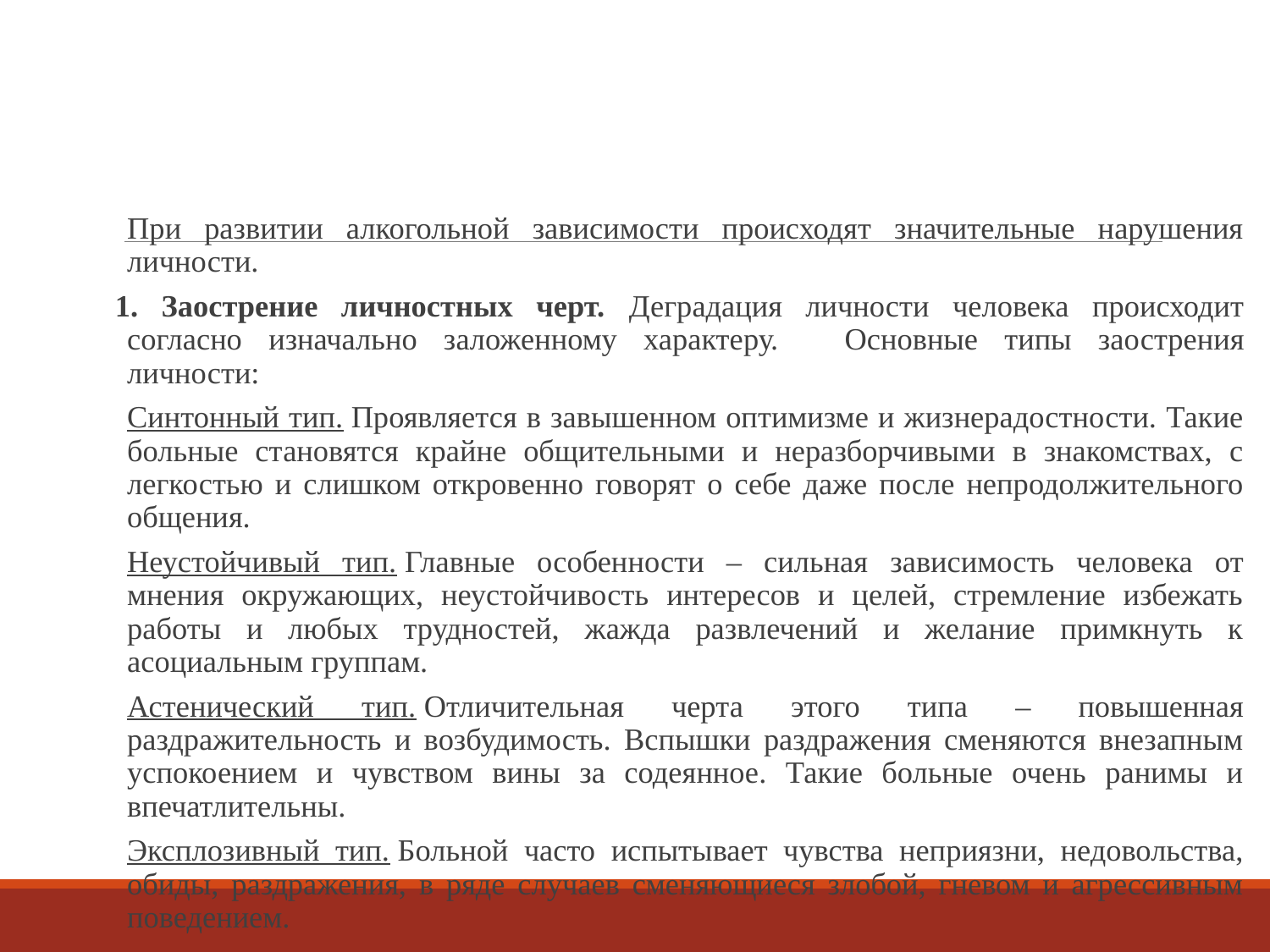

При развитии алкогольной зависимости происходят значительные нарушения личности.
1. Заострение личностных черт. Деградация личности человека происходит согласно изначально заложенному характеру. 	Основные типы заострения личности:
Синтонный тип. Проявляется в завышенном оптимизме и жизнерадостности. Такие больные становятся крайне общительными и неразборчивыми в знакомствах, с легкостью и слишком откровенно говорят о себе даже после непродолжительного общения.
Неустойчивый тип. Главные особенности – сильная зависимость человека от мнения окружающих, неустойчивость интересов и целей, стремление избежать работы и любых трудностей, жажда развлечений и желание примкнуть к асоциальным группам.
Астенический тип. Отличительная черта этого типа – повышенная раздражительность и возбудимость. Вспышки раздражения сменяются внезапным успокоением и чувством вины за содеянное. Такие больные очень ранимы и впечатлительны.
Эксплозивный тип. Больной часто испытывает чувства неприязни, недовольства, обиды, раздражения, в ряде случаев сменяющиеся злобой, гневом и агрессивным поведением.